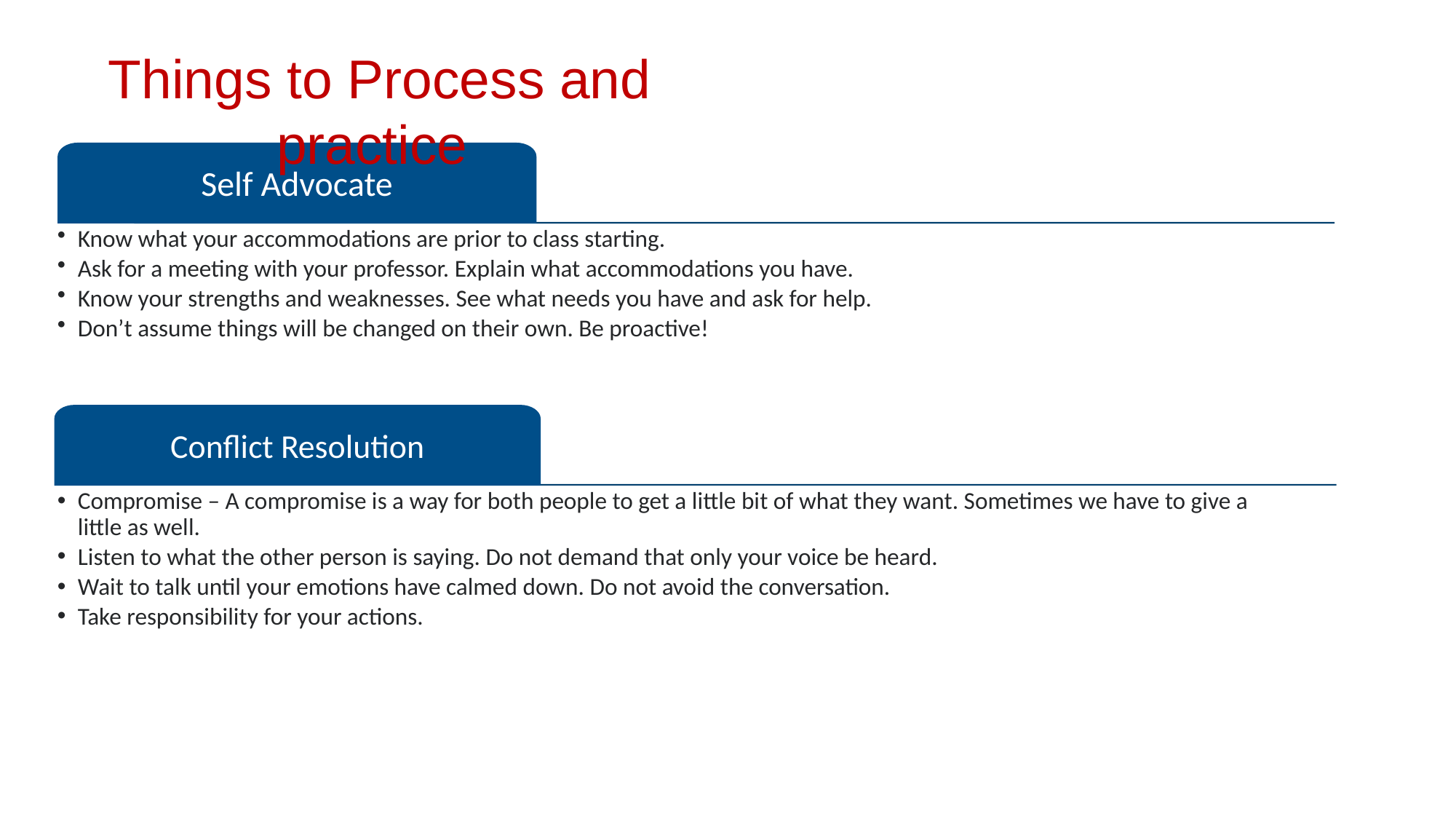

Things to Process and practice
Self Advocate

Know what your accommodations are prior to class starting.
Ask for a meeting with your professor. Explain what accommodations you have.
Know your strengths and weaknesses. See what needs you have and ask for help.
Don’t assume things will be changed on their own. Be proactive!

Conflict Resolution
Compromise – A compromise is a way for both people to get a little bit of what they want. Sometimes we have to give a little as well.
Listen to what the other person is saying. Do not demand that only your voice be heard.
Wait to talk until your emotions have calmed down. Do not avoid the conversation.
Take responsibility for your actions.